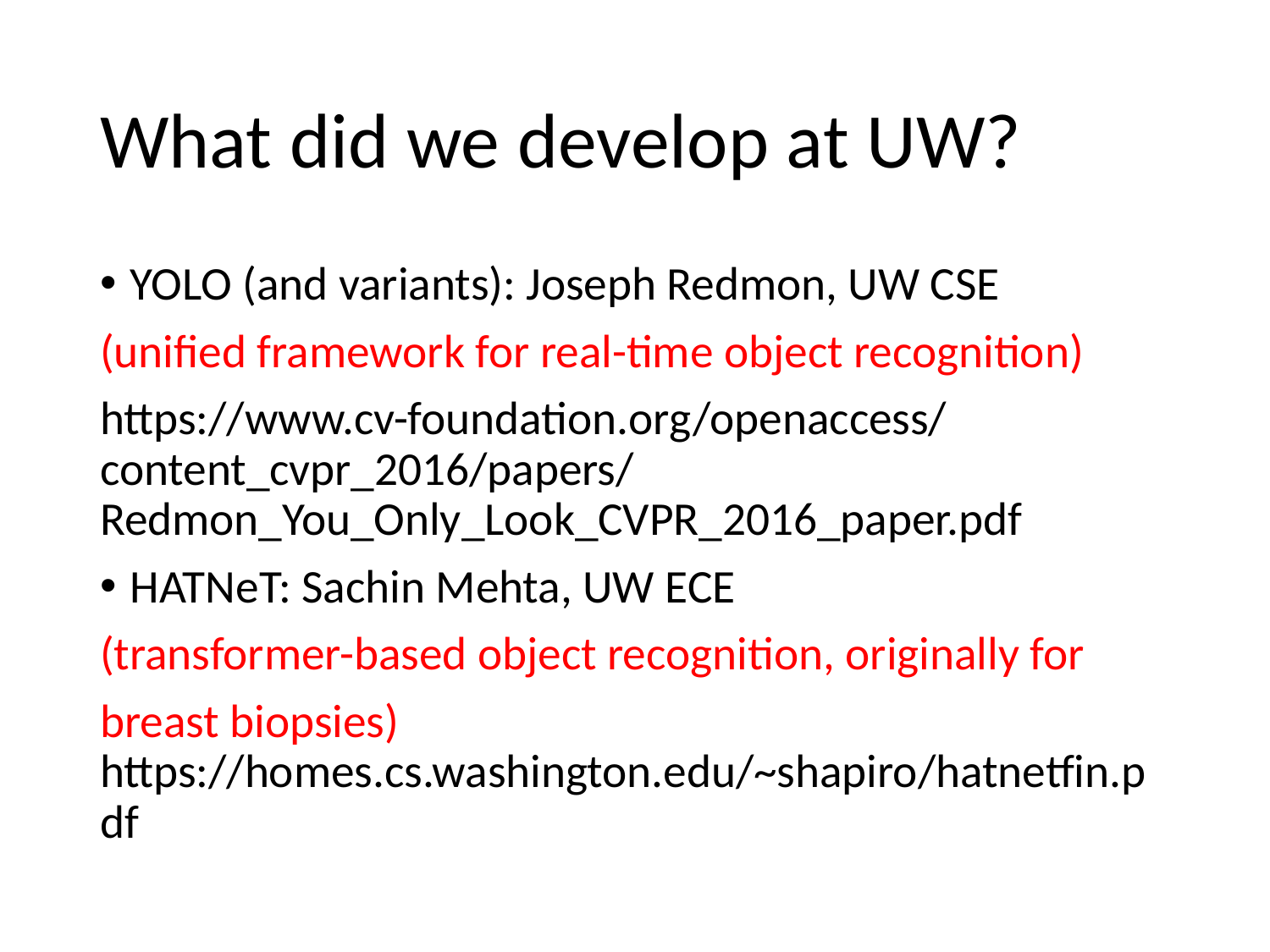

# What did we develop at UW?
YOLO (and variants): Joseph Redmon, UW CSE
(unified framework for real-time object recognition)
https://www.cv-foundation.org/openaccess/content_cvpr_2016/papers/Redmon_You_Only_Look_CVPR_2016_paper.pdf
HATNeT: Sachin Mehta, UW ECE
(transformer-based object recognition, originally for
breast biopsies) https://homes.cs.washington.edu/~shapiro/hatnetfin.pdf